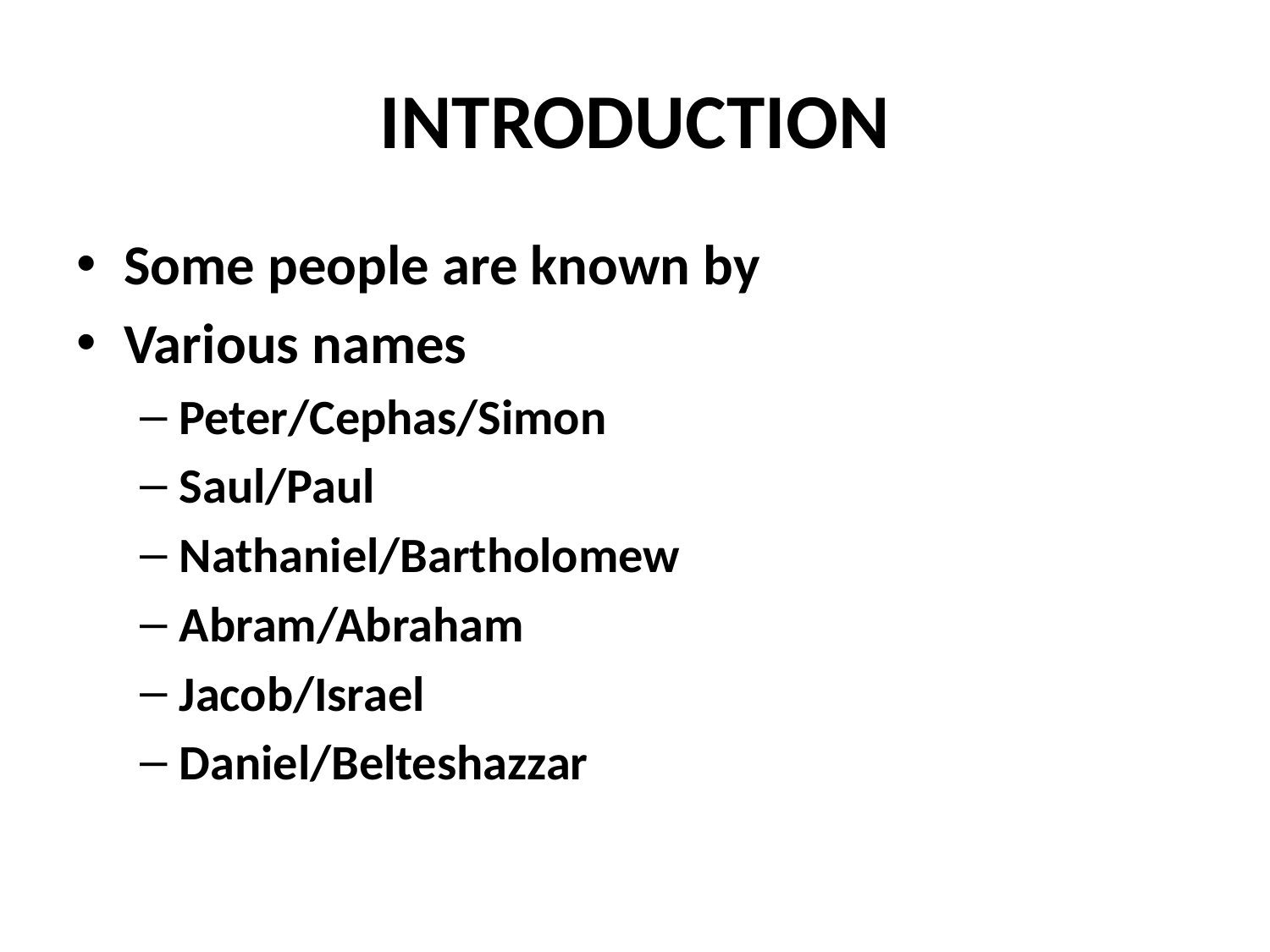

# INTRODUCTION
Some people are known by
Various names
Peter/Cephas/Simon
Saul/Paul
Nathaniel/Bartholomew
Abram/Abraham
Jacob/Israel
Daniel/Belteshazzar